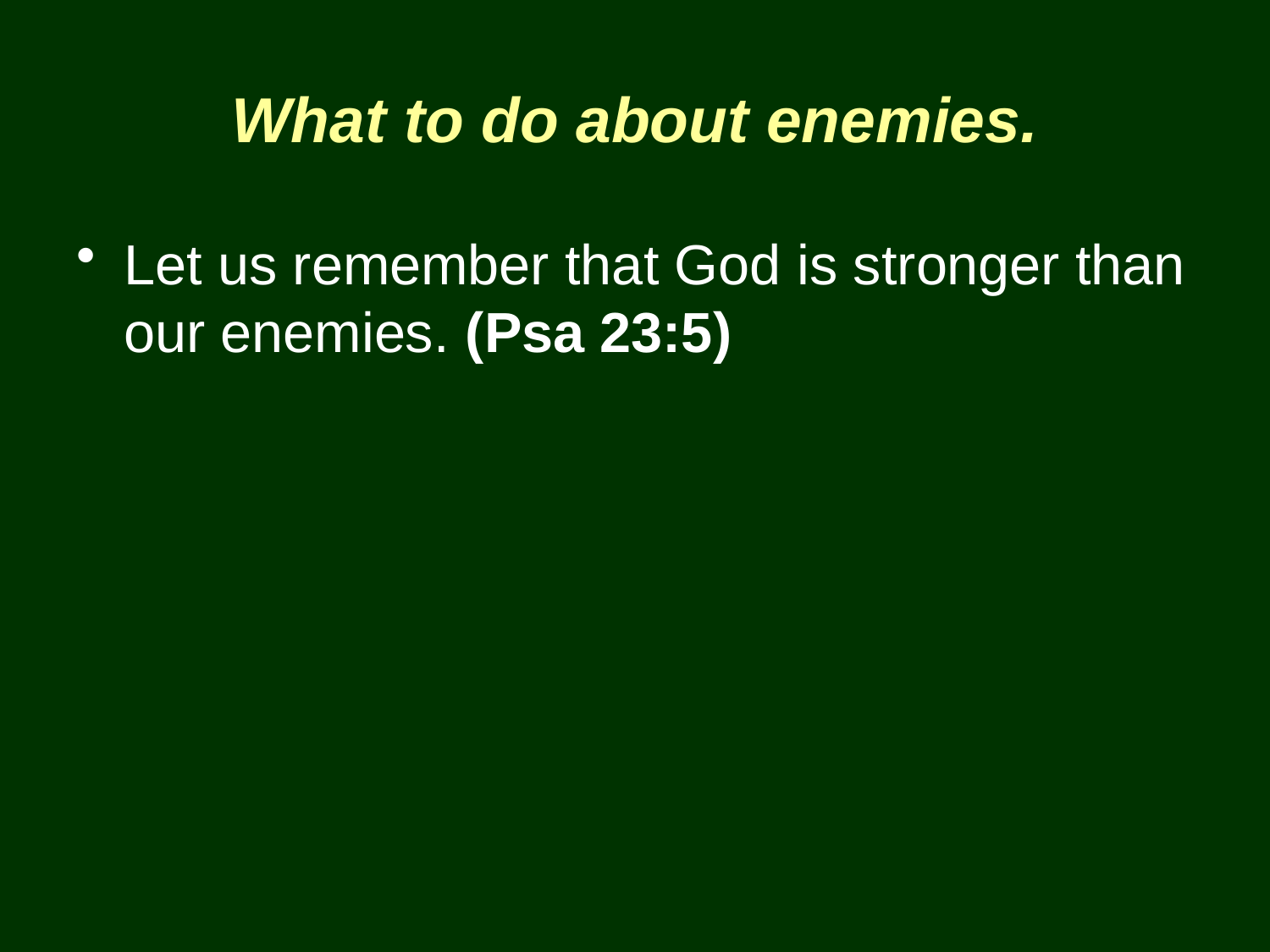

# What to do about enemies.
Let us remember that God is stronger than our enemies. (Psa 23:5)